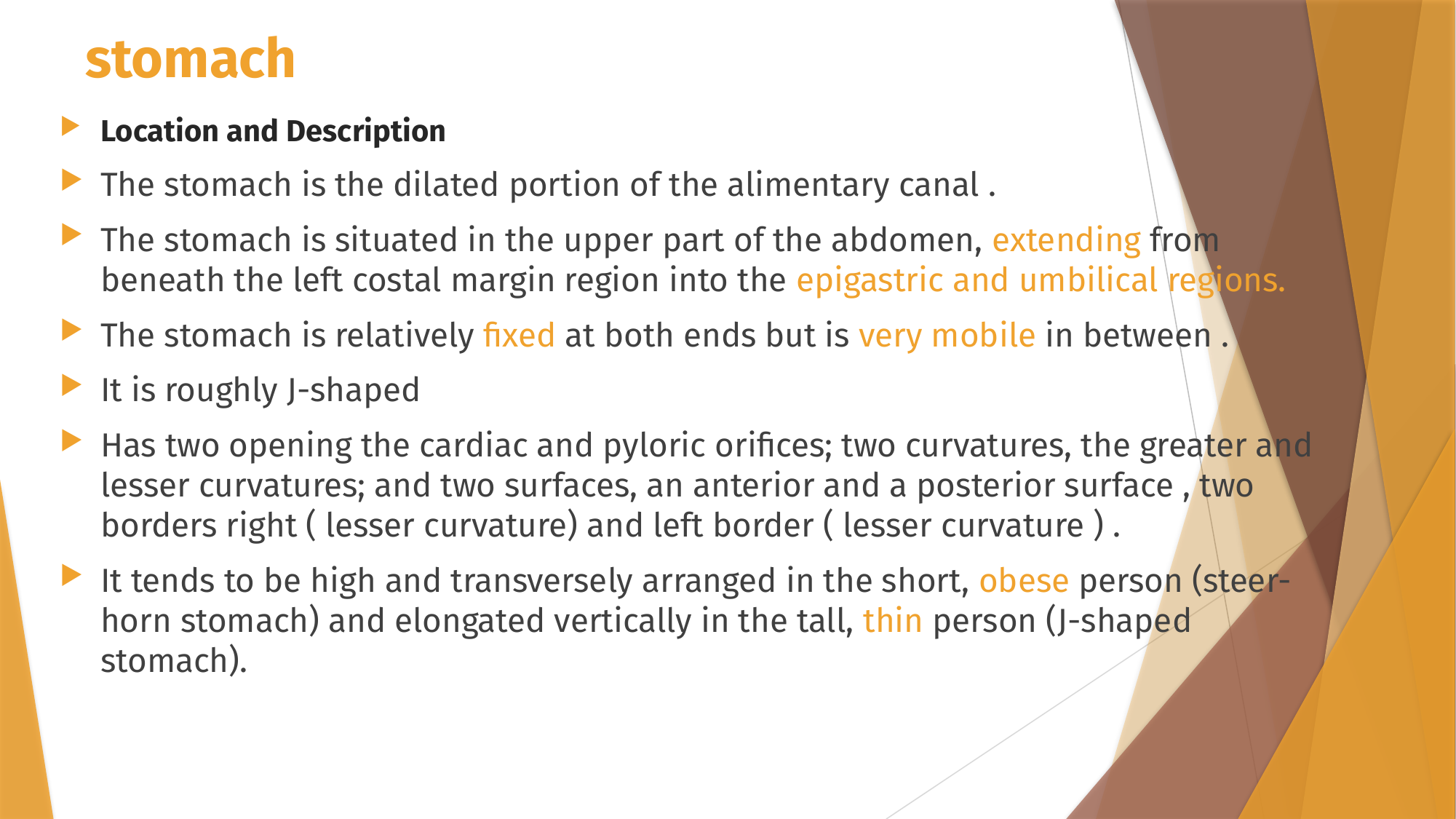

# stomach
Location and Description
The stomach is the dilated portion of the alimentary canal .
The stomach is situated in the upper part of the abdomen, extending from beneath the left costal margin region into the epigastric and umbilical regions.
The stomach is relatively fixed at both ends but is very mobile in between .
It is roughly J-shaped
Has two opening the cardiac and pyloric orifices; two curvatures, the greater and lesser curvatures; and two surfaces, an anterior and a posterior surface , two borders right ( lesser curvature) and left border ( lesser curvature ) .
It tends to be high and transversely arranged in the short, obese person (steer-horn stomach) and elongated vertically in the tall, thin person (J-shaped stomach).